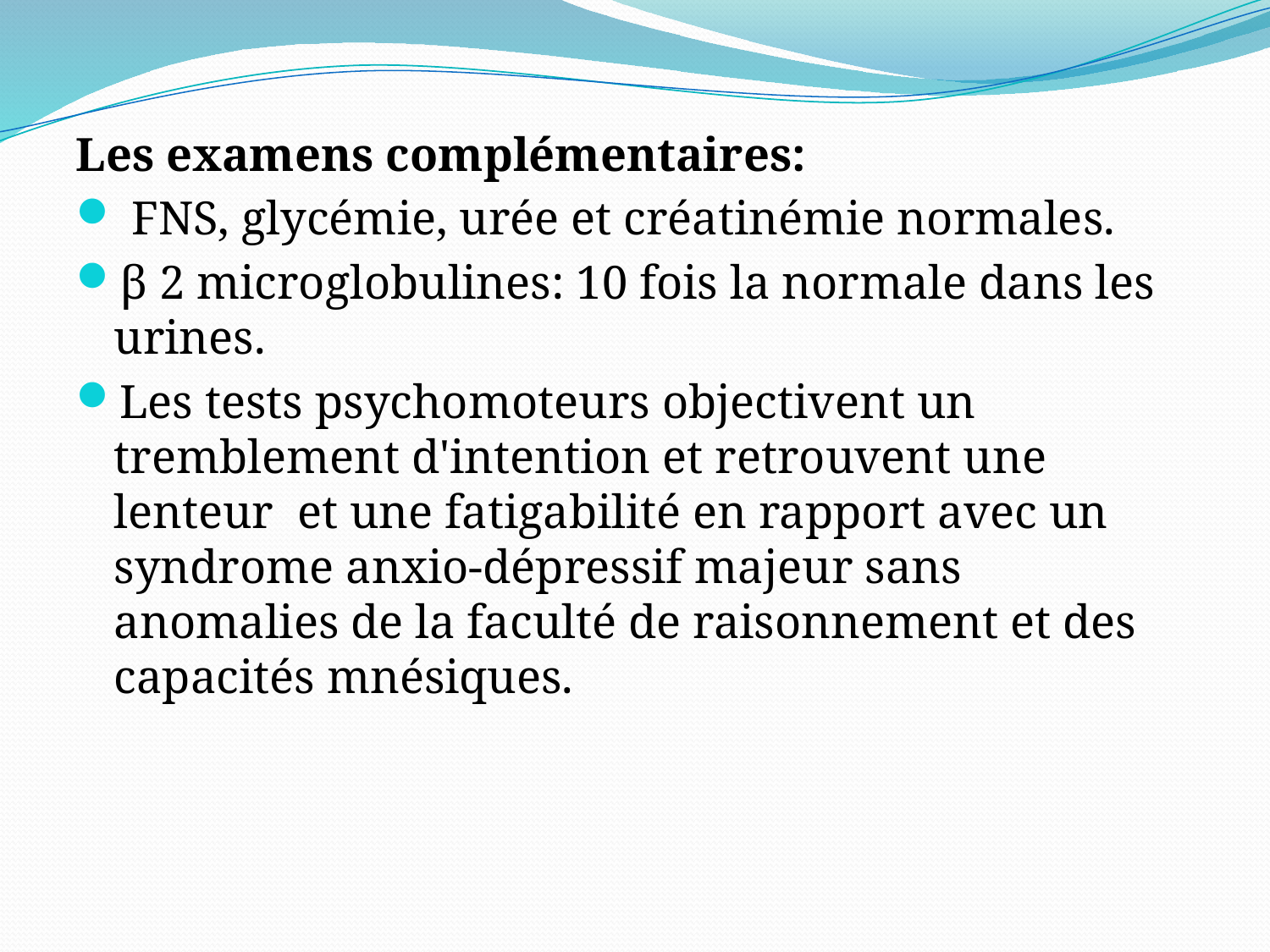

Les examens complémentaires:
 FNS, glycémie, urée et créatinémie normales.
β 2 microglobulines: 10 fois la normale dans les urines.
Les tests psychomoteurs objectivent un  tremblement d'intention et retrouvent une lenteur  et une fatigabilité en rapport avec un syndrome anxio-dépressif majeur sans anomalies de la faculté de raisonnement et des capacités mnésiques.